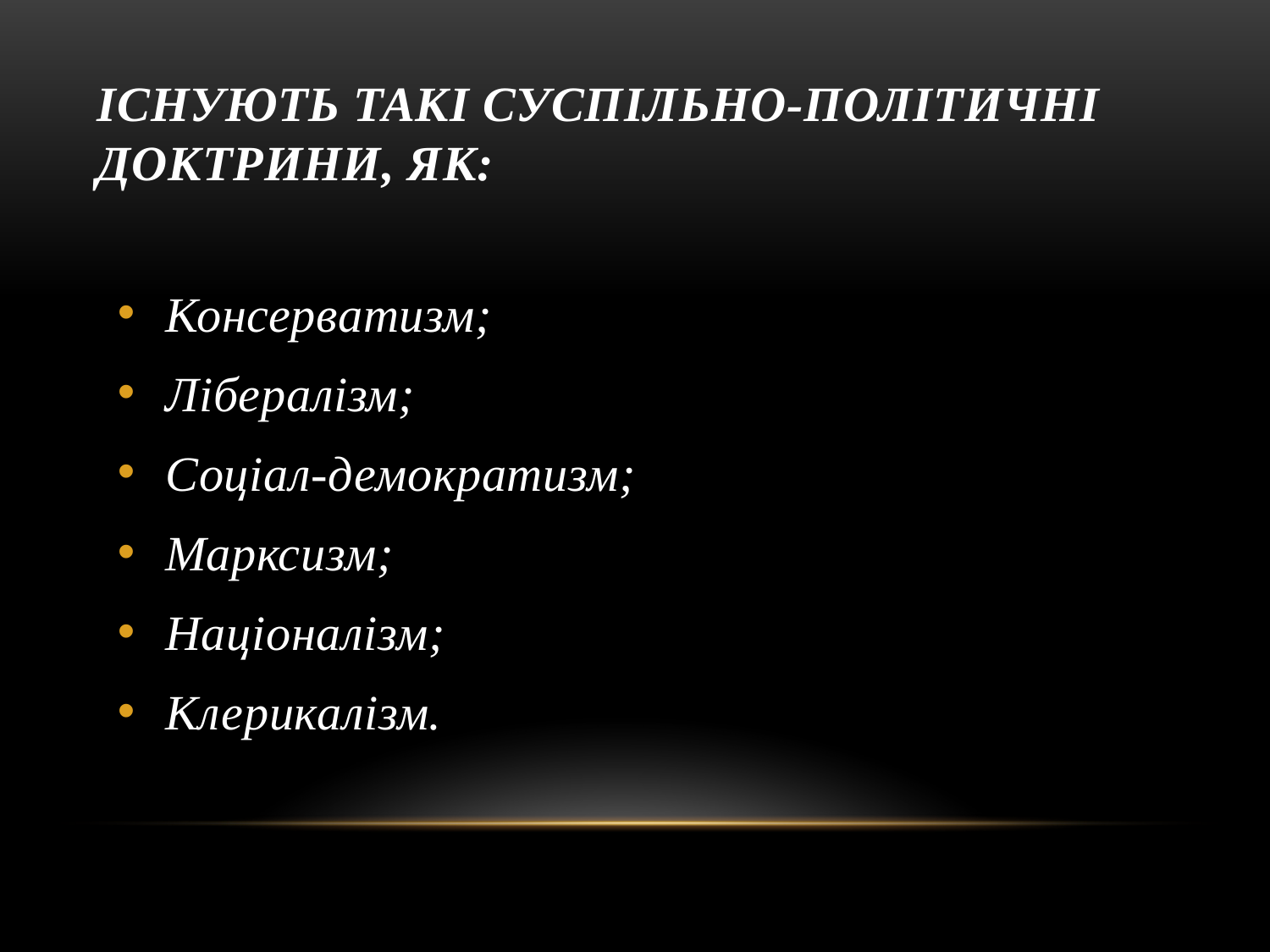

# Існують такі суспільно-політичні доктрини, як:
Консерватизм;
Лібералізм;
Соціал-демократизм;
Марксизм;
Націоналізм;
Клерикалізм.